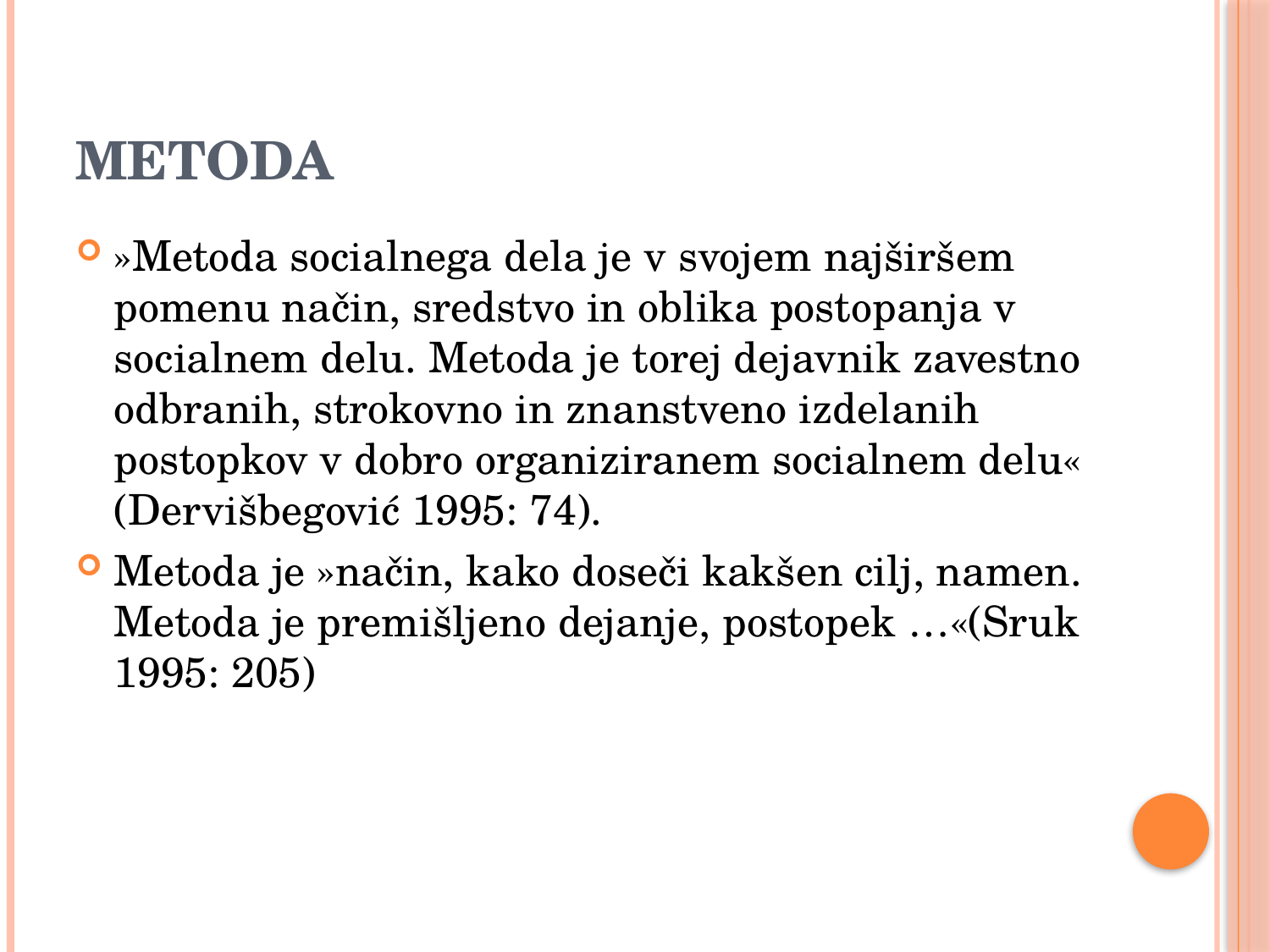

# METODA
»Metoda socialnega dela je v svojem najširšem pomenu način, sredstvo in oblika postopanja v socialnem delu. Metoda je torej dejavnik zavestno odbranih, strokovno in znanstveno izdelanih postopkov v dobro organiziranem socialnem delu« (Dervišbegović 1995: 74).
Metoda je »način, kako doseči kakšen cilj, namen. Metoda je premišljeno dejanje, postopek …«(Sruk 1995: 205)